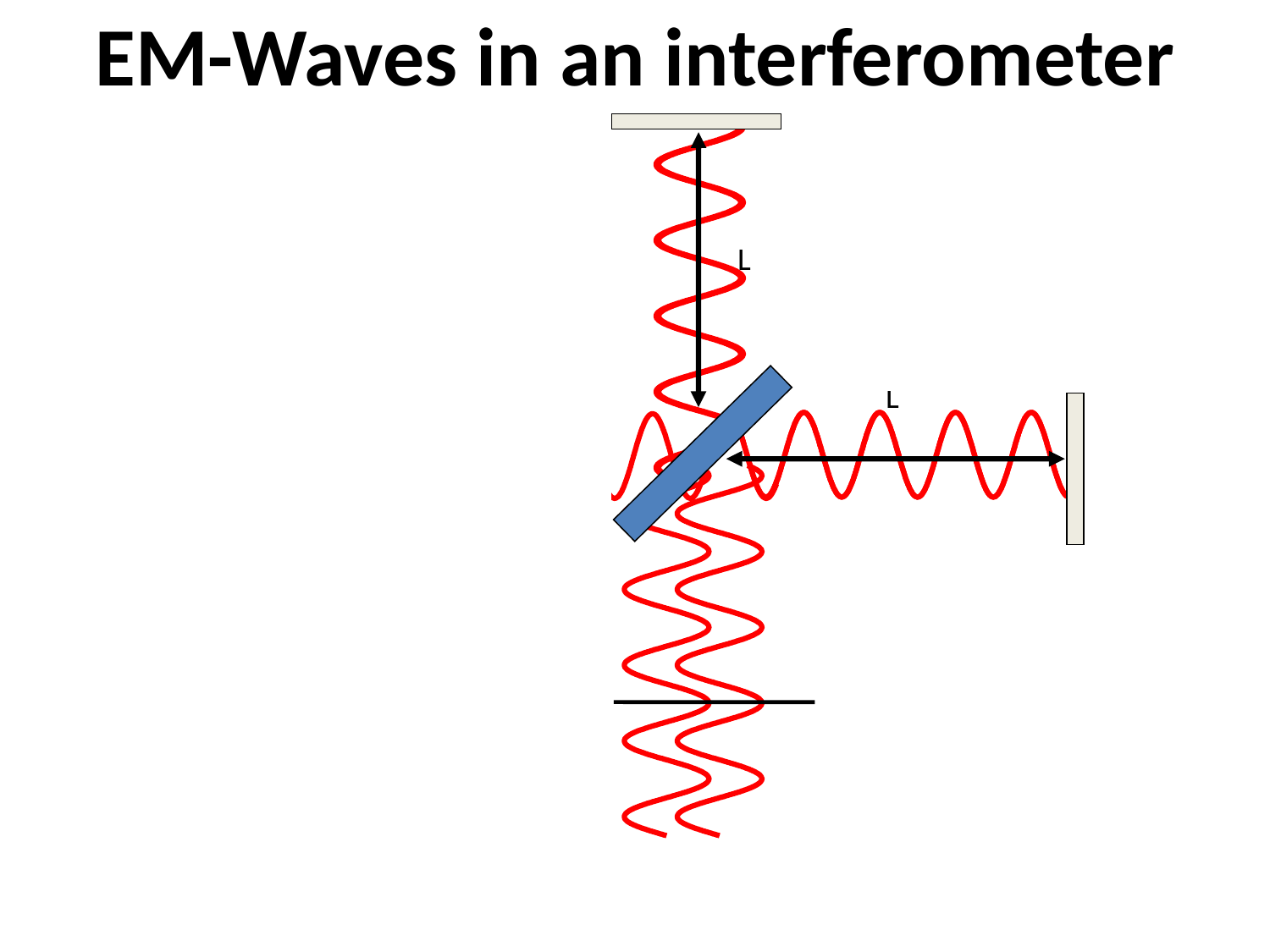

# EM-Waves in an interferometer

L
L

Mirrors

Light source

Light source

Semi-transparent
mirror